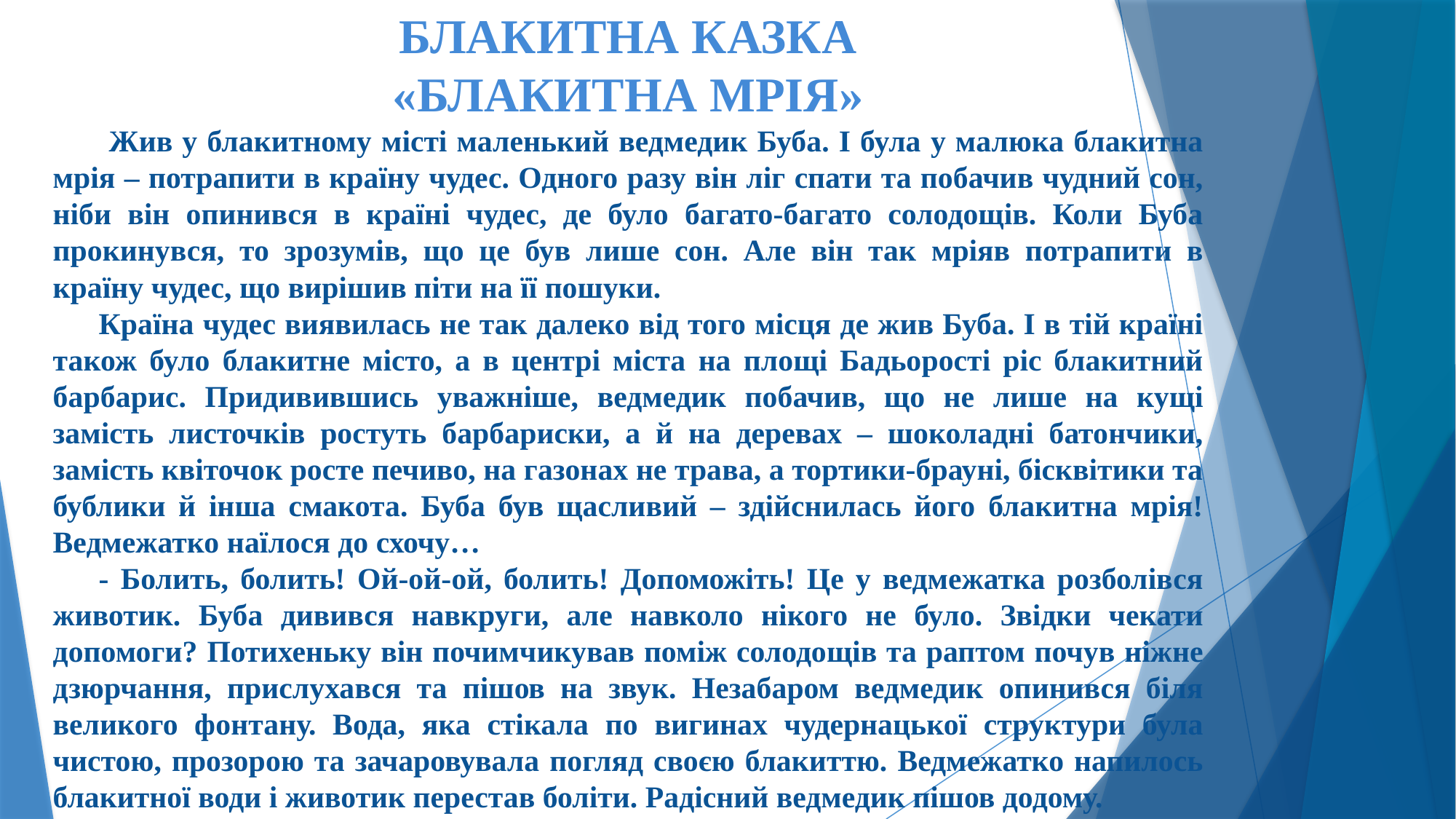

БЛАКИТНА КАЗКА
«БЛАКИТНА МРІЯ»
        Жив у блакитному місті маленький ведмедик Буба. І була у малюка блакитна мрія – потрапити в країну чудес. Одного разу він ліг спати та побачив чудний сон, ніби він опинився в країні чудес, де було багато-багато солодощів. Коли Буба прокинувся, то зрозумів, що це був лише сон. Але він так мріяв потрапити в країну чудес, що вирішив піти на її пошуки.
      Країна чудес виявилась не так далеко від того місця де жив Буба. І в тій країні також було блакитне місто, а в центрі міста на площі Бадьорості ріс блакитний барбарис. Придивившись уважніше, ведмедик побачив, що не лише на кущі замість листочків ростуть барбариски, а й на деревах – шоколадні батончики, замість квіточок росте печиво, на газонах не трава, а тортики-брауні, бісквітики та бублики й інша смакота. Буба був щасливий – здійснилась його блакитна мрія! Ведмежатко наїлося до схочу…
      - Болить, болить! Ой-ой-ой, болить! Допоможіть! Це у ведмежатка розболівся животик. Буба дивився навкруги, але навколо нікого не було. Звідки чекати допомоги? Потихеньку він почимчикував поміж солодощів та раптом почув ніжне дзюрчання, прислухався та пішов на звук. Незабаром ведмедик опинився біля великого фонтану. Вода, яка стікала по вигинах чудернацької структури була чистою, прозорою та зачаровувала погляд своєю блакиттю. Ведмежатко напилось блакитної води і животик перестав боліти. Радісний ведмедик пішов додому.